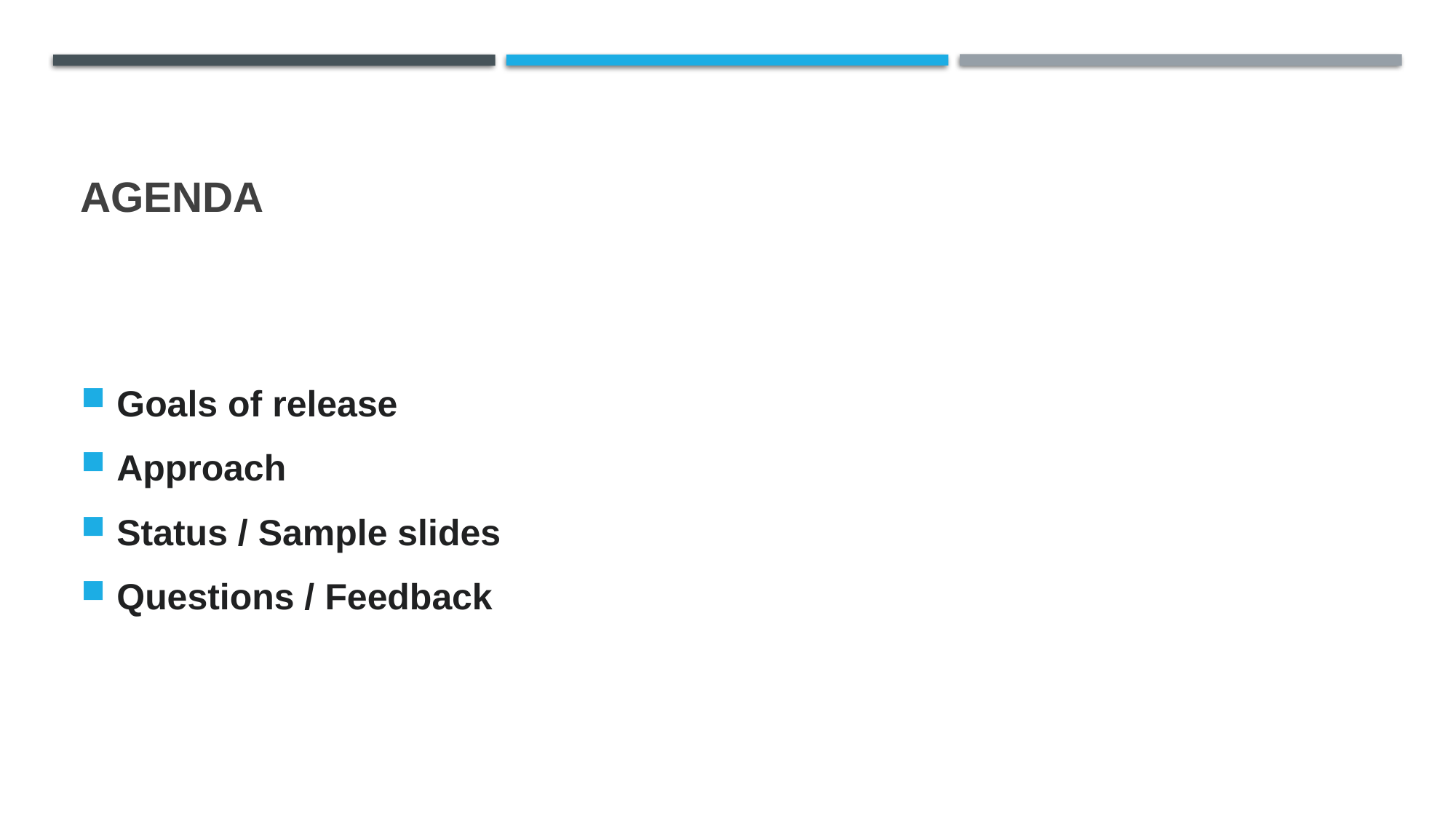

# Agenda
Goals of release
Approach
Status / Sample slides
Questions / Feedback